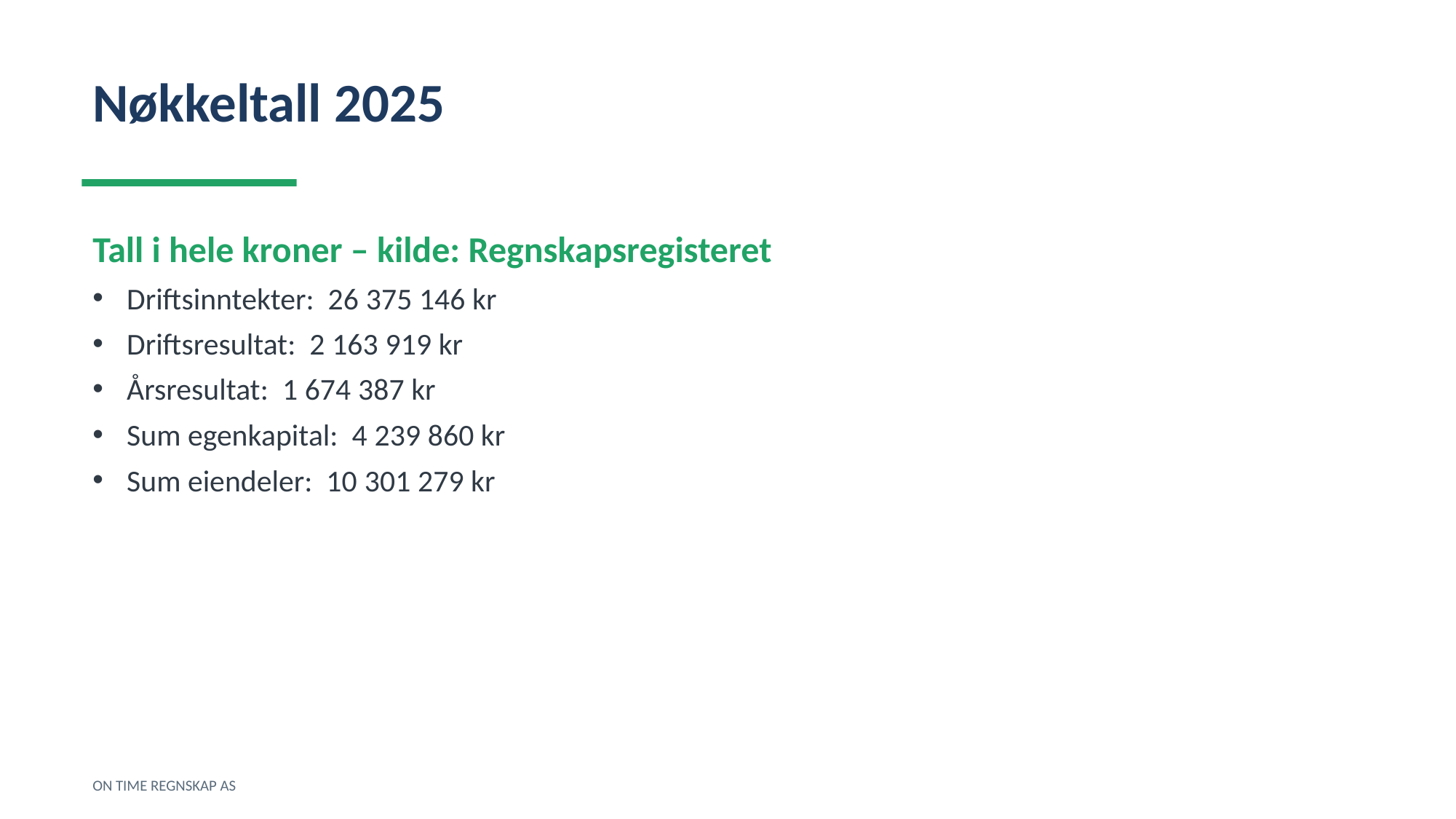

Nøkkeltall 2025

Tall i hele kroner – kilde: Regnskapsregisteret
Driftsinntekter:  26 375 146 kr
Driftsresultat:  2 163 919 kr
Årsresultat:  1 674 387 kr
Sum egenkapital:  4 239 860 kr
Sum eiendeler:  10 301 279 kr
ON TIME REGNSKAP AS